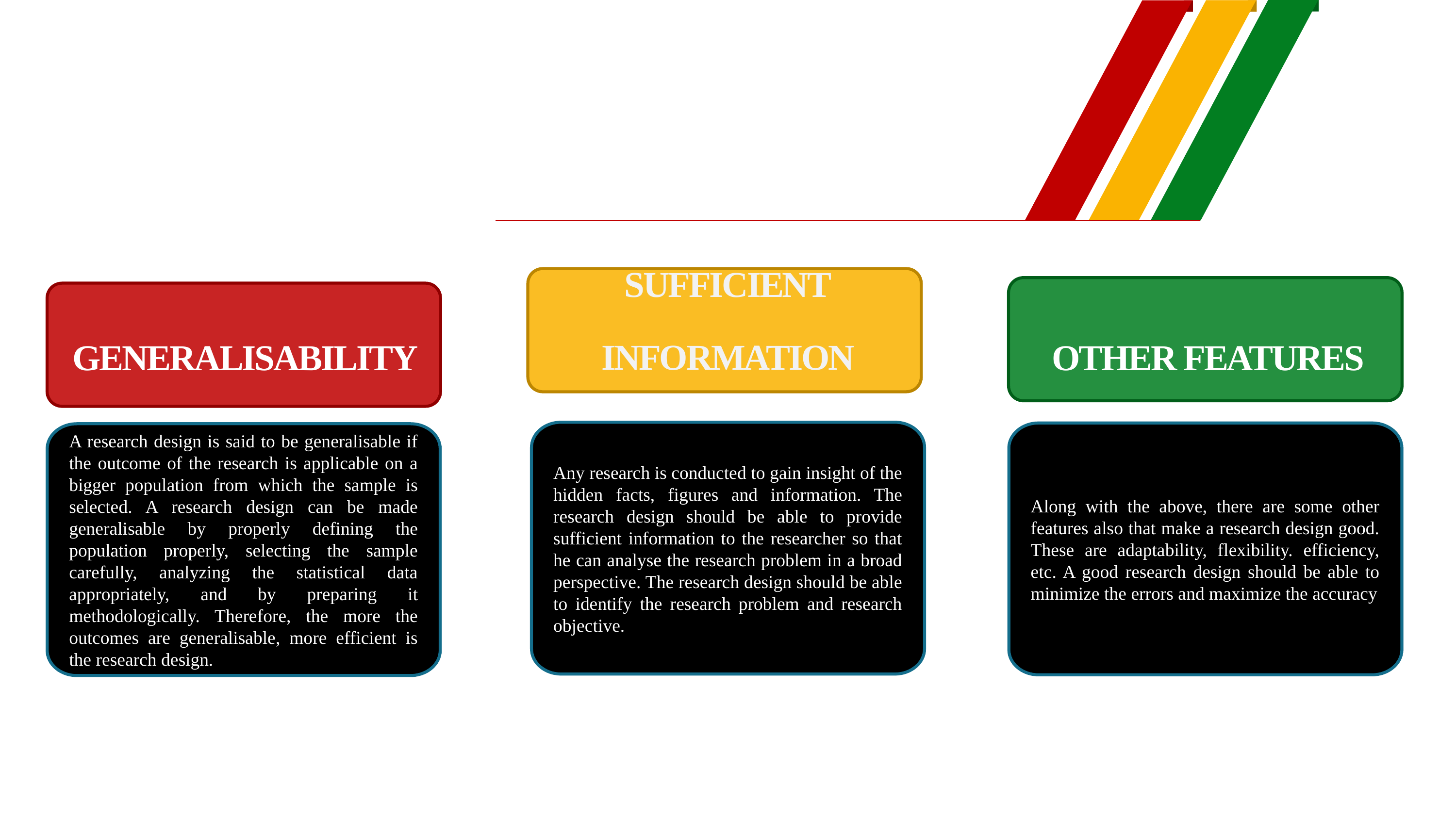

Sufficient
Information
Generalisability
Other Features
Any research is conducted to gain insight of the hidden facts, figures and information. The research design should be able to provide sufficient information to the researcher so that he can analyse the research problem in a broad perspective. The research design should be able to identify the research problem and research objective.
Along with the above, there are some other features also that make a research design good. These are adaptability, flexibility. efficiency, etc. A good research design should be able to minimize the errors and maximize the accuracy
A research design is said to be generalisable if the outcome of the research is applicable on a bigger population from which the sample is selected. A research design can be made generalisable by properly defining the population properly, selecting the sample carefully, analyzing the statistical data appropriately, and by preparing it methodologically. Therefore, the more the outcomes are generalisable, more efficient is the research design.